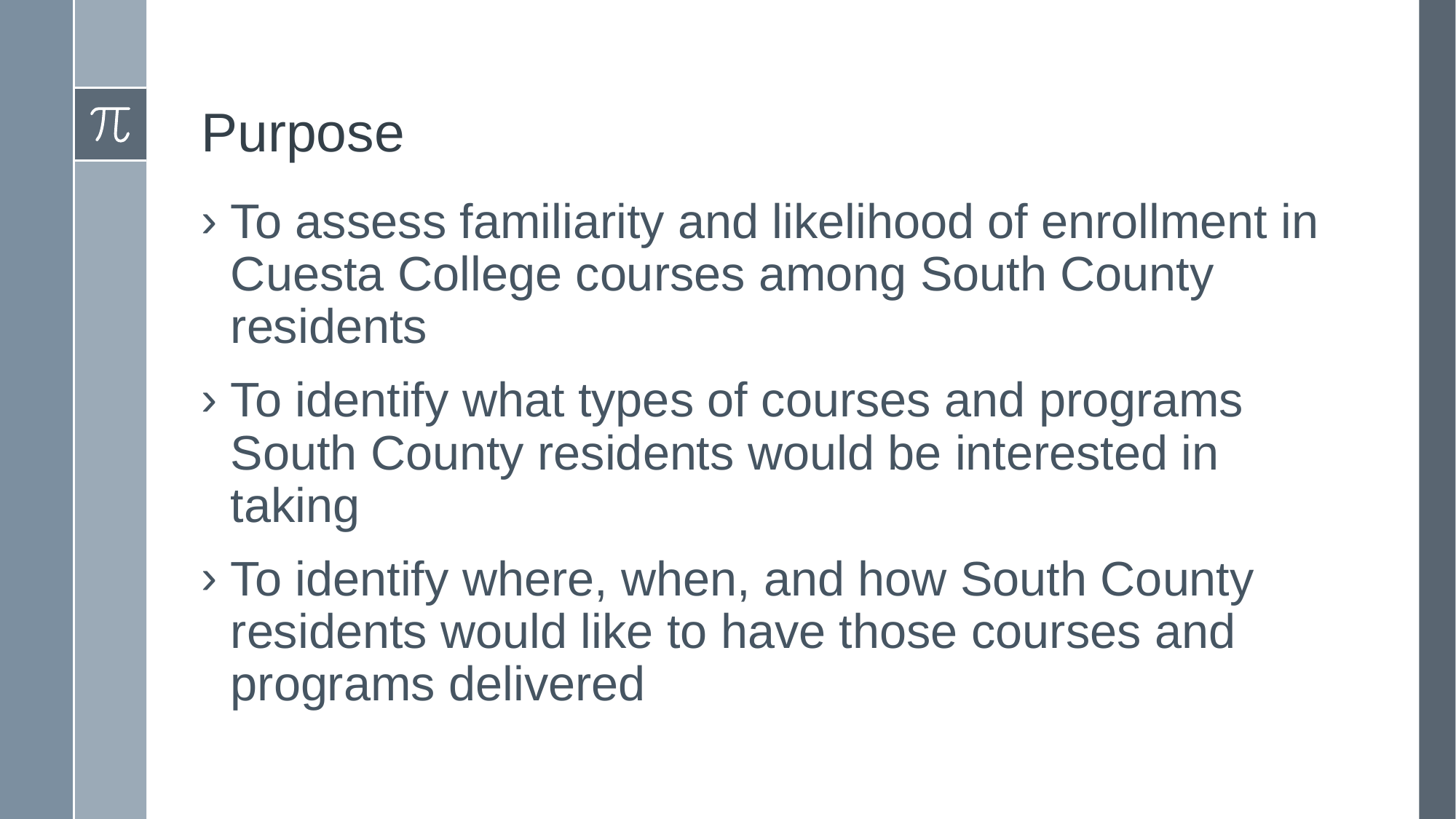

# Purpose
To assess familiarity and likelihood of enrollment in Cuesta College courses among South County residents
To identify what types of courses and programs South County residents would be interested in taking
To identify where, when, and how South County residents would like to have those courses and programs delivered